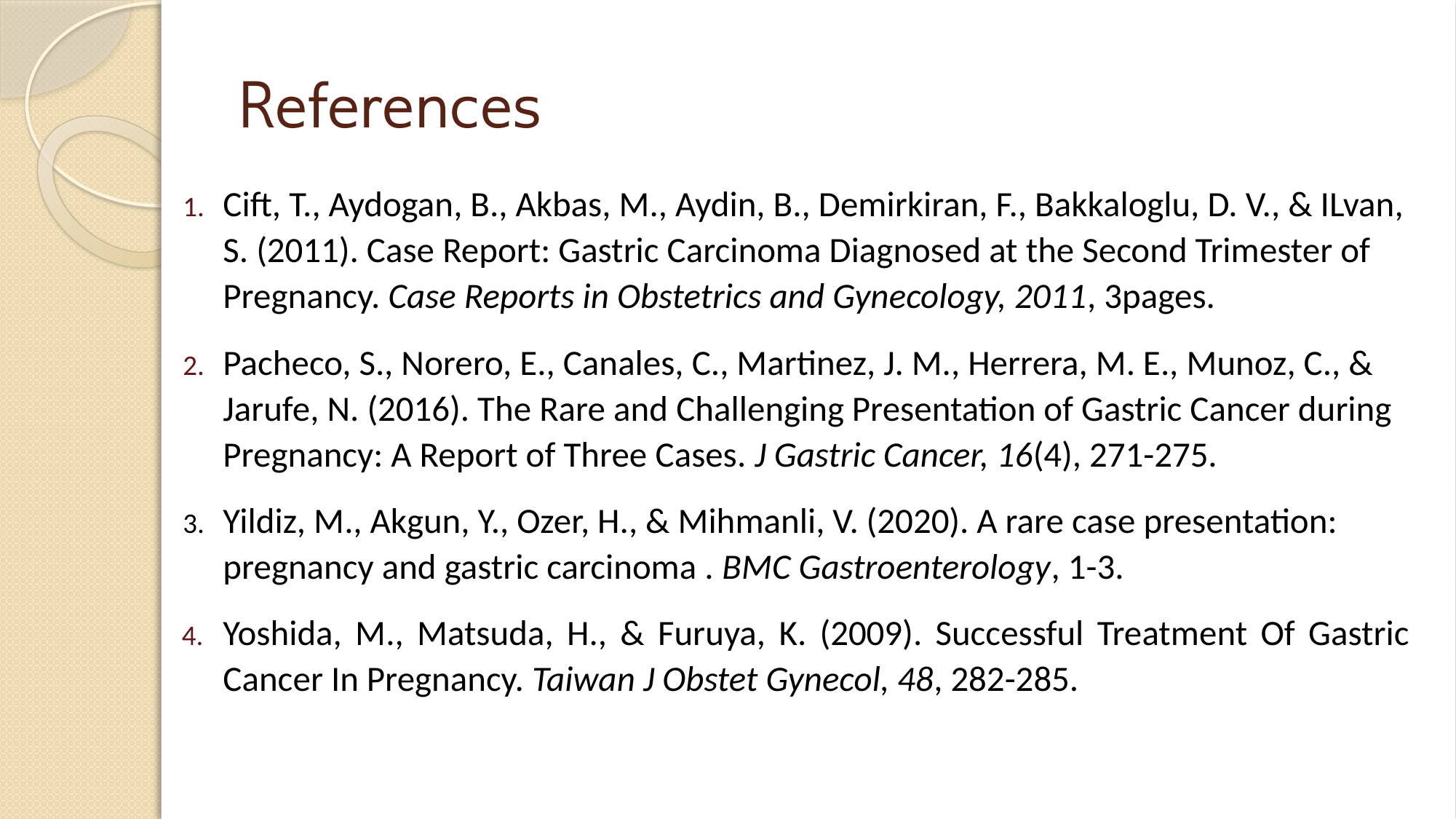

# References
Cift, T., Aydogan, B., Akbas, M., Aydin, B., Demirkiran, F., Bakkaloglu, D. V., & ILvan, S. (2011). Case Report: Gastric Carcinoma Diagnosed at the Second Trimester of Pregnancy. Case Reports in Obstetrics and Gynecology, 2011, 3pages.
Pacheco, S., Norero, E., Canales, C., Martinez, J. M., Herrera, M. E., Munoz, C., & Jarufe, N. (2016). The Rare and Challenging Presentation of Gastric Cancer during Pregnancy: A Report of Three Cases. J Gastric Cancer, 16(4), 271-275.
Yildiz, M., Akgun, Y., Ozer, H., & Mihmanli, V. (2020). A rare case presentation: pregnancy and gastric carcinoma . BMC Gastroenterology, 1-3.
Yoshida, M., Matsuda, H., & Furuya, K. (2009). Successful Treatment Of Gastric Cancer In Pregnancy. Taiwan J Obstet Gynecol, 48, 282-285.